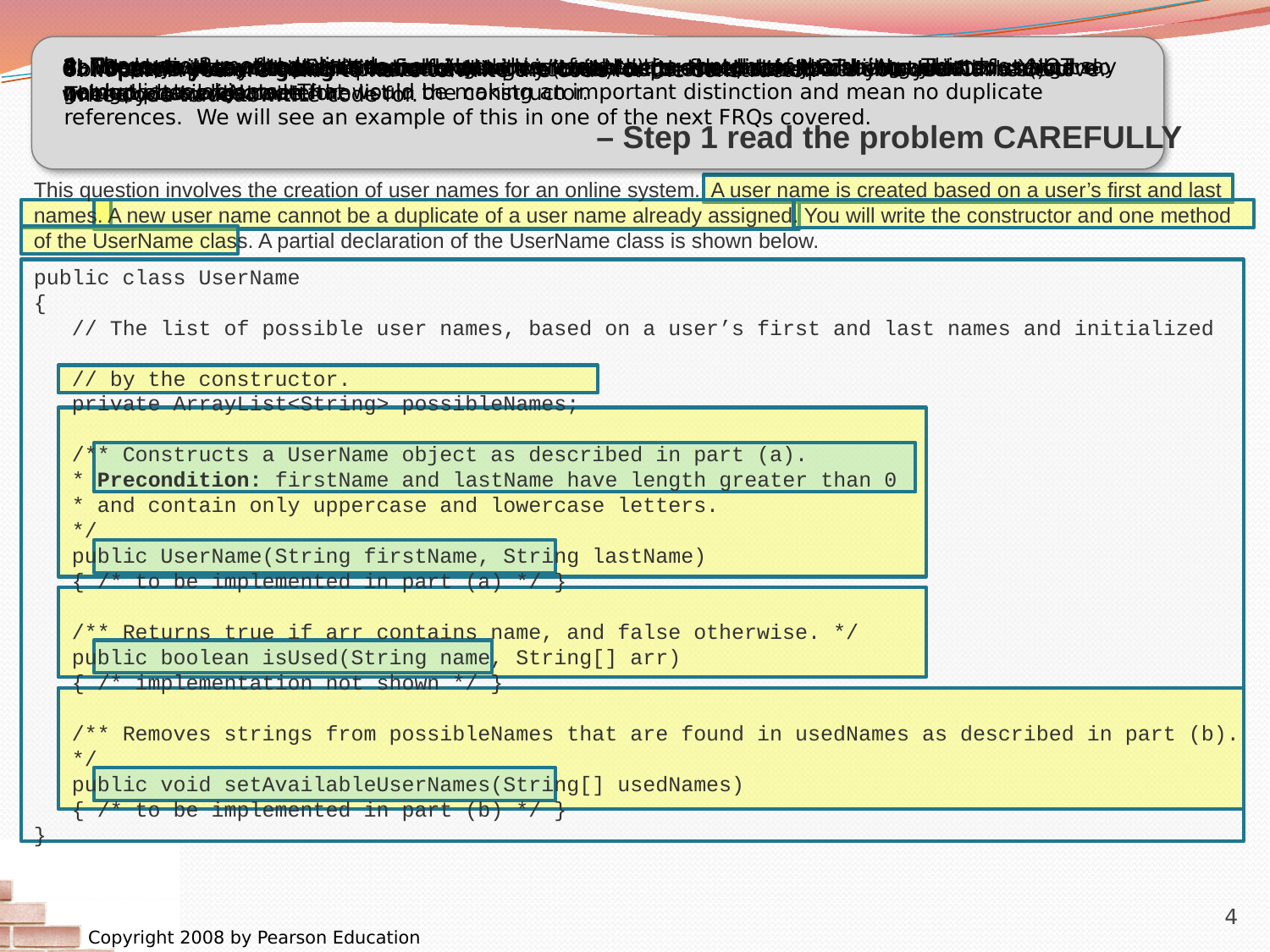

4. There are 3 methods listed…
3. No duplicates of the user name!  Note this refers to the content of the string.  This does NOT say no duplicate objects.  That would be making an important distinction and mean no duplicate references.  We will see an example of this in one of the next FRQs covered.
2b. Important to note: ONLY the reference is created here – the list is NOT being created.  You are going to have to create the list in the constructor.
1. The data (user name) we’re working with is two strings: first name and last name.
5a. Some will say “implementation not shown” … these are methods you will be able to use but do not have to write code for.
2a. Here you can see the class field (instance variable) for the data.  It is an ArrayList of strings named possibleNames.
6. Note the preconditions.  These are things you can depend on, conditions you do NOT have to write code to deal with.
5b. Some will say “to be implemented in part (blah)” … these are the problems you have to solve.  These you have to write code for.
8. In part B you are going to have to write the code for the method setAvailableUserNames().
7. In part A you are going to have to write the code for the constructor.
– Step 1 read the problem CAREFULLY
They will then introduce the problem
This question involves the creation of user names for an online system.  A user name is created based on a user’s first and last names. A new user name cannot be a duplicate of a user name already assigned. You will write the constructor and one method of the UserName class. A partial declaration of the UserName class is shown below.
public class UserName
{
   // The list of possible user names, based on a user’s first and last names and initialized
   // by the constructor.
   private ArrayList<String> possibleNames;

   /** Constructs a UserName object as described in part (a).
   * Precondition: firstName and lastName have length greater than 0
   * and contain only uppercase and lowercase letters.
   */
   public UserName(String firstName, String lastName)
   { /* to be implemented in part (a) */ }

   /** Returns true if arr contains name, and false otherwise. */
   public boolean isUsed(String name, String[] arr)
   { /* implementation not shown */ }

   /** Removes strings from possibleNames that are found in usedNames as described in part (b).
   */
   public void setAvailableUserNames(String[] usedNames)
   { /* to be implemented in part (b) */ }
}